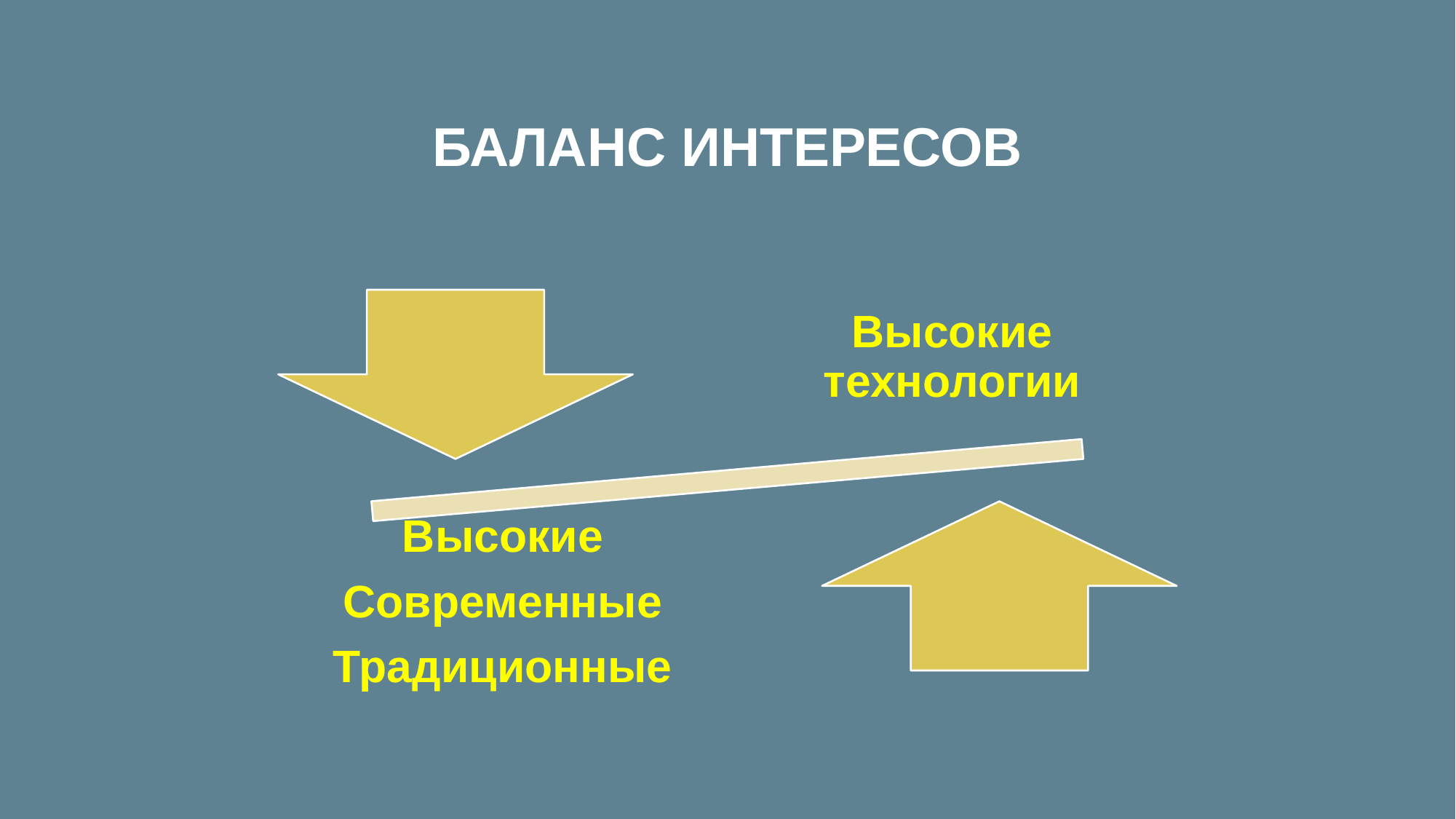

# Баланс интересов
Высокие технологии
Высокие
Современные
Традиционные